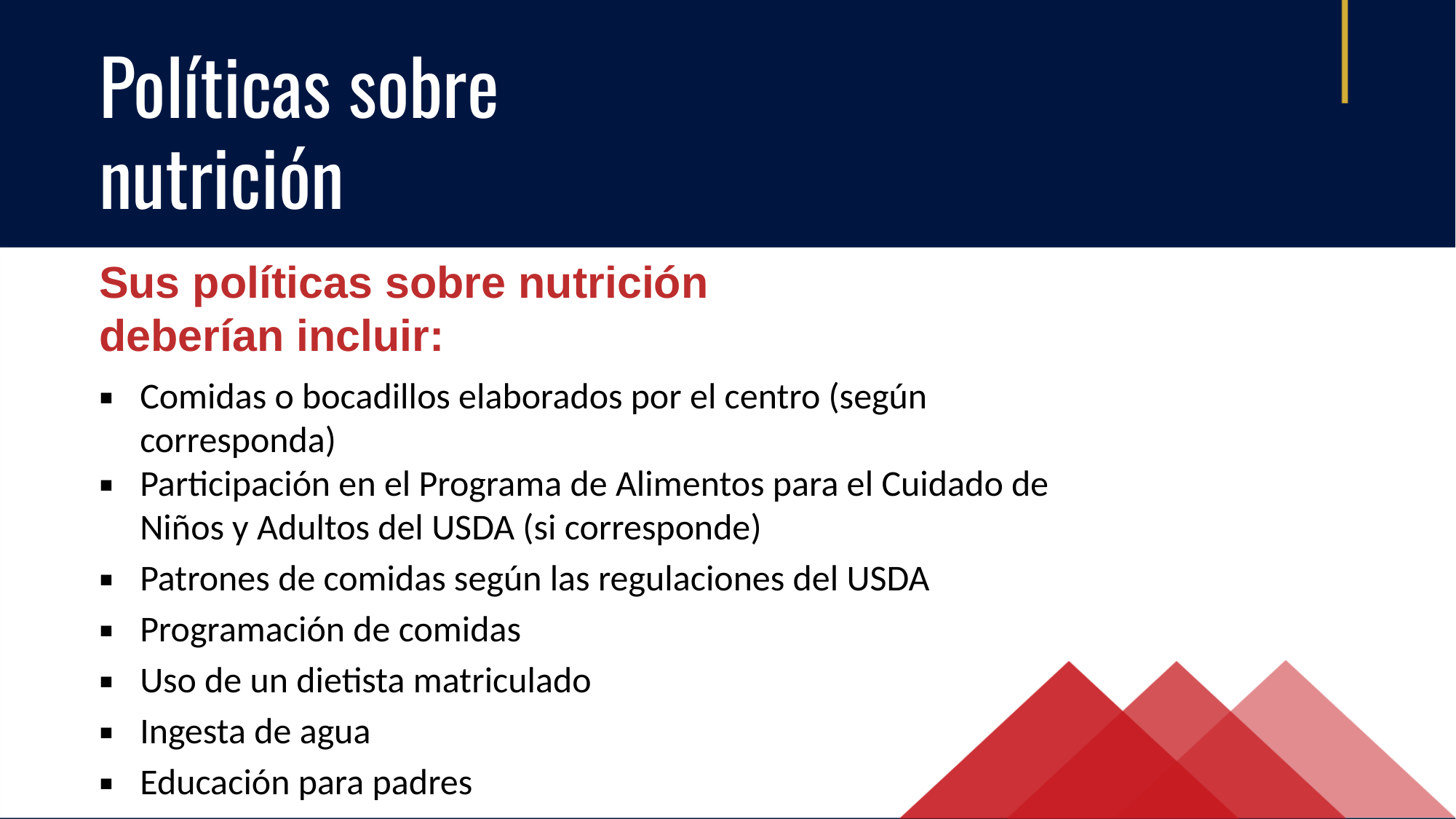

Políticas sobre nutrición
Sus políticas sobre nutrición deberían incluir:
Comidas o bocadillos elaborados por el centro (según corresponda)
Participación en el Programa de Alimentos para el Cuidado de Niños y Adultos del USDA (si corresponde)
Patrones de comidas según las regulaciones del USDA
Programación de comidas
Uso de un dietista matriculado
Ingesta de agua
Educación para padres